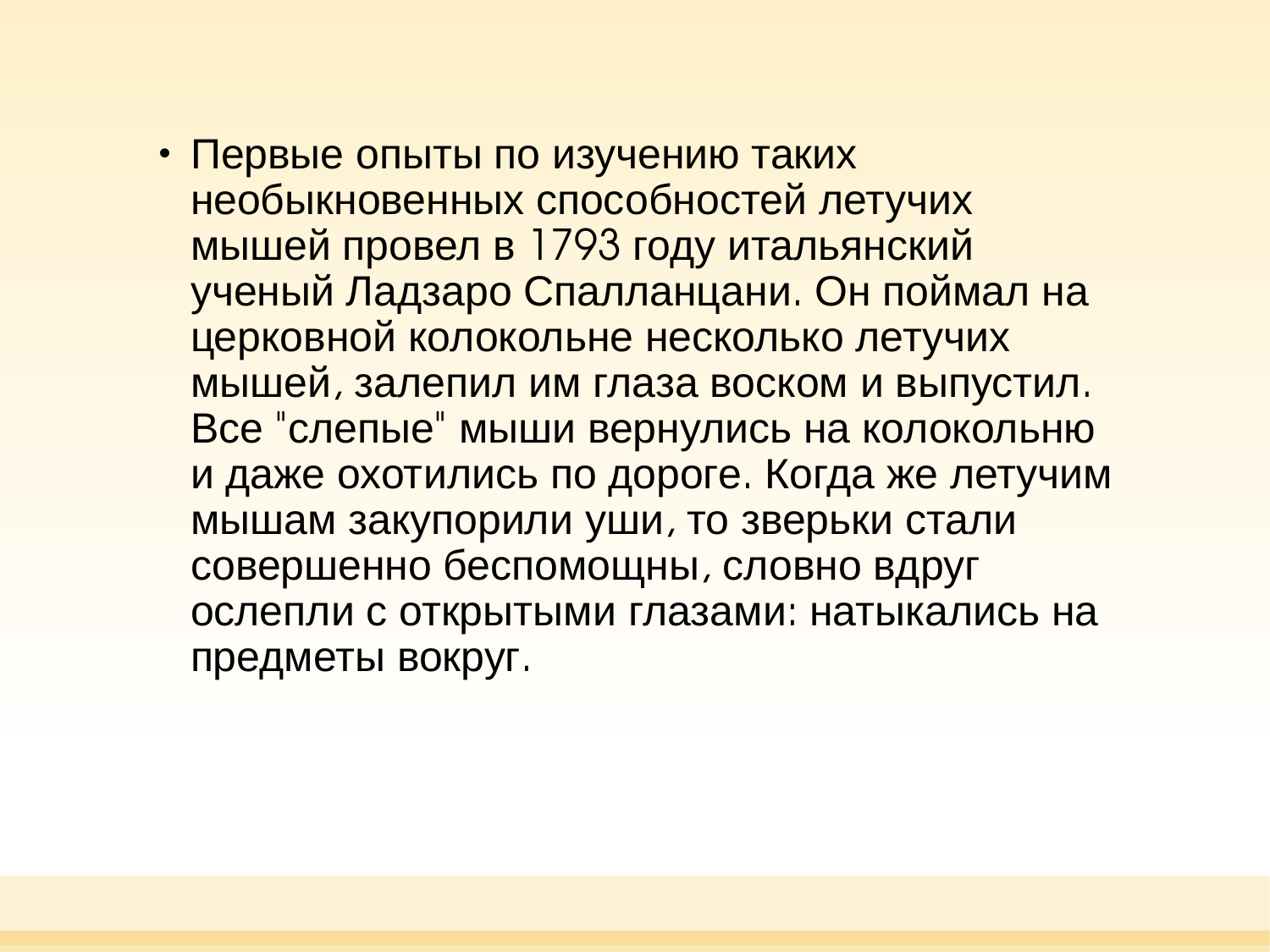

Первые опыты по изучению таких необыкновенных способностей летучих мышей провел в 1793 году итальянский ученый Ладзаро Спалланцани. Он поймал на церковной колокольне несколько летучих мышей, залепил им глаза воском и выпустил. Все "слепые" мыши вернулись на колокольню и даже охотились по дороге. Когда же летучим мышам закупорили уши, то зверьки стали совершенно беспомощны, словно вдруг ослепли с открытыми глазами: натыкались на предметы вокруг.